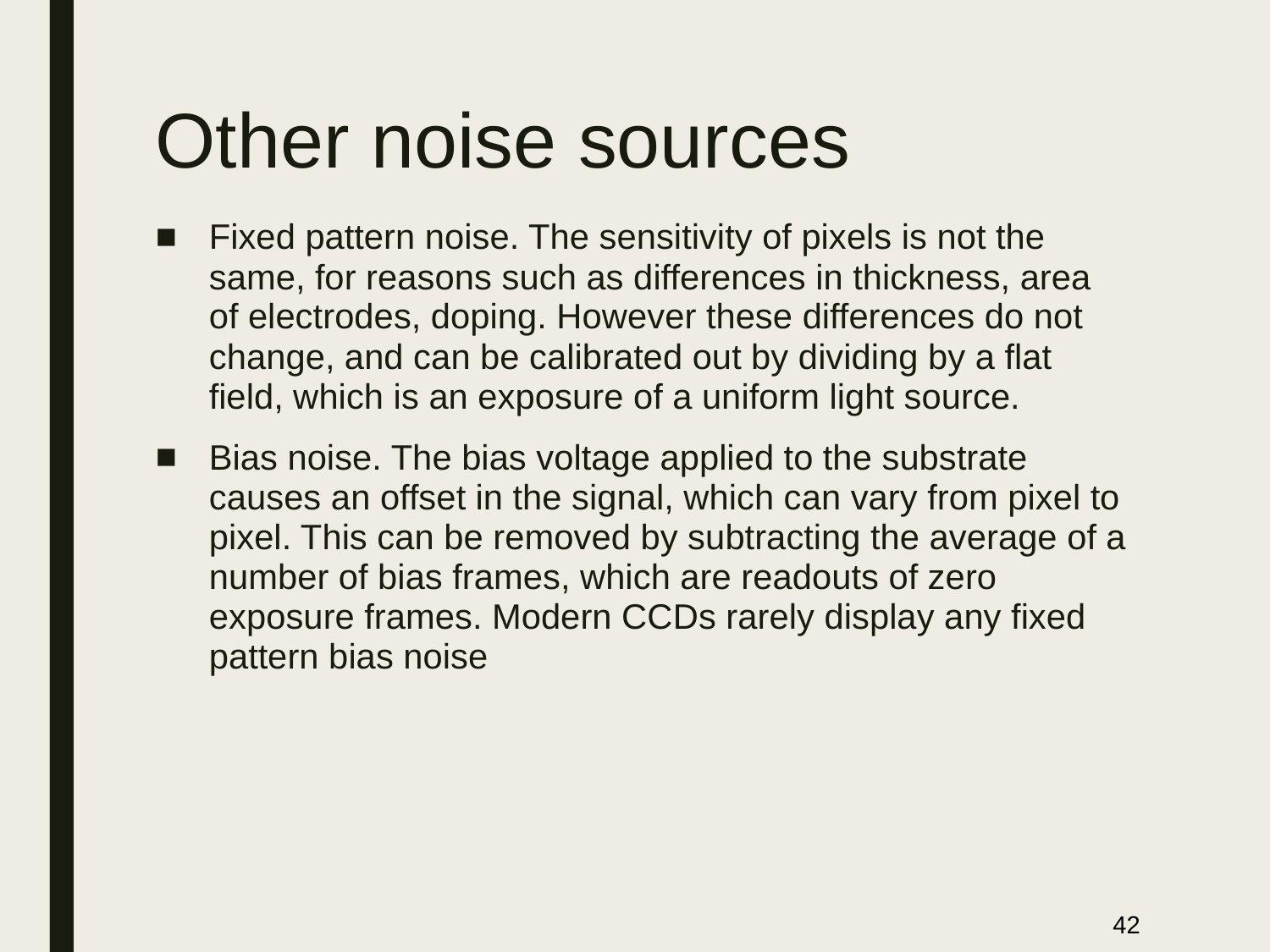

# Other noise sources
Fixed pattern noise. The sensitivity of pixels is not the same, for reasons such as differences in thickness, area of electrodes, doping. However these differences do not change, and can be calibrated out by dividing by a flat field, which is an exposure of a uniform light source.
Bias noise. The bias voltage applied to the substrate causes an offset in the signal, which can vary from pixel to pixel. This can be removed by subtracting the average of a number of bias frames, which are readouts of zero exposure frames. Modern CCDs rarely display any fixed pattern bias noise
42